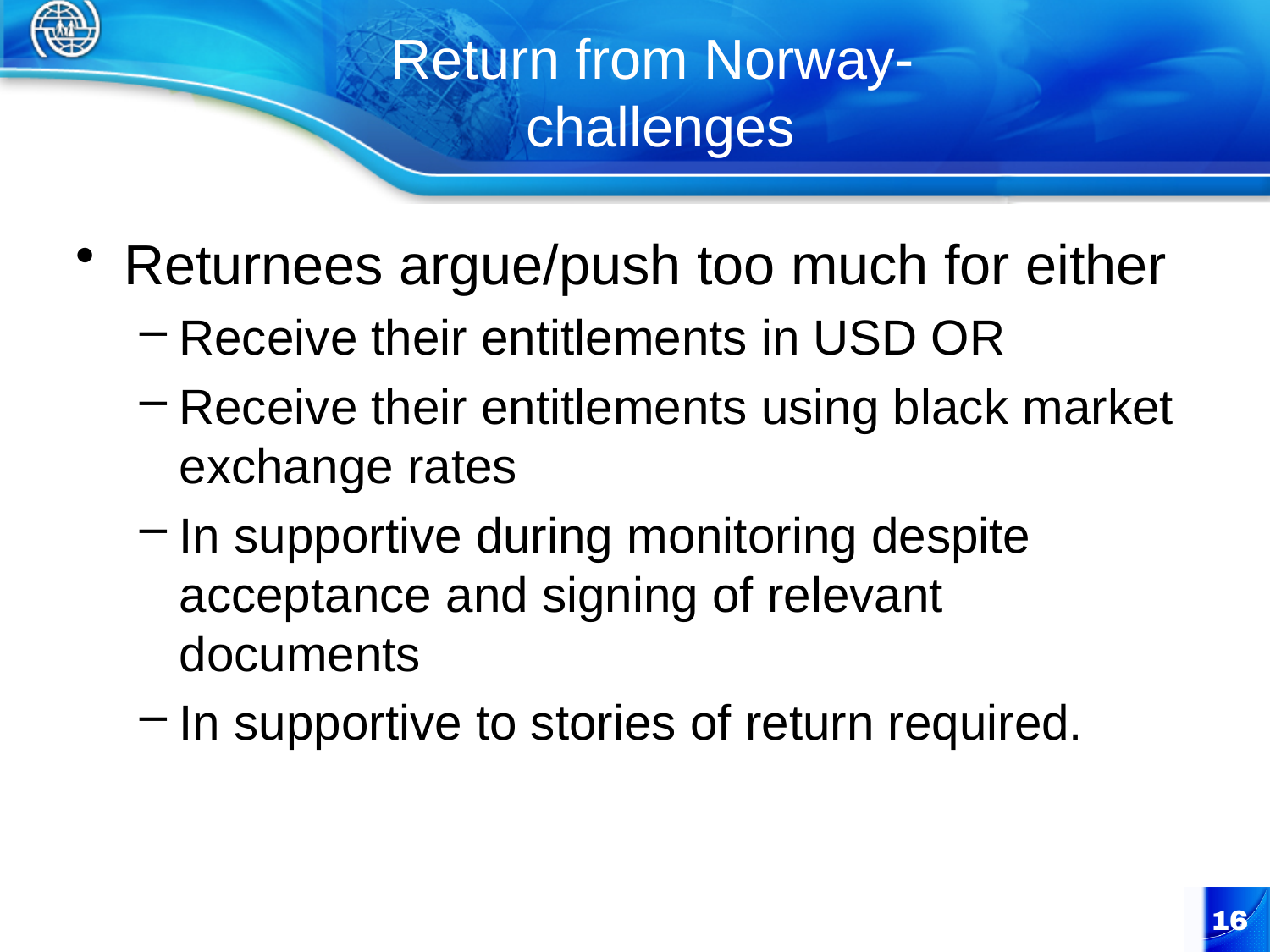

# Return from Norway- challenges
Returnees argue/push too much for either
Receive their entitlements in USD OR
Receive their entitlements using black market exchange rates
In supportive during monitoring despite acceptance and signing of relevant documents
In supportive to stories of return required.

16